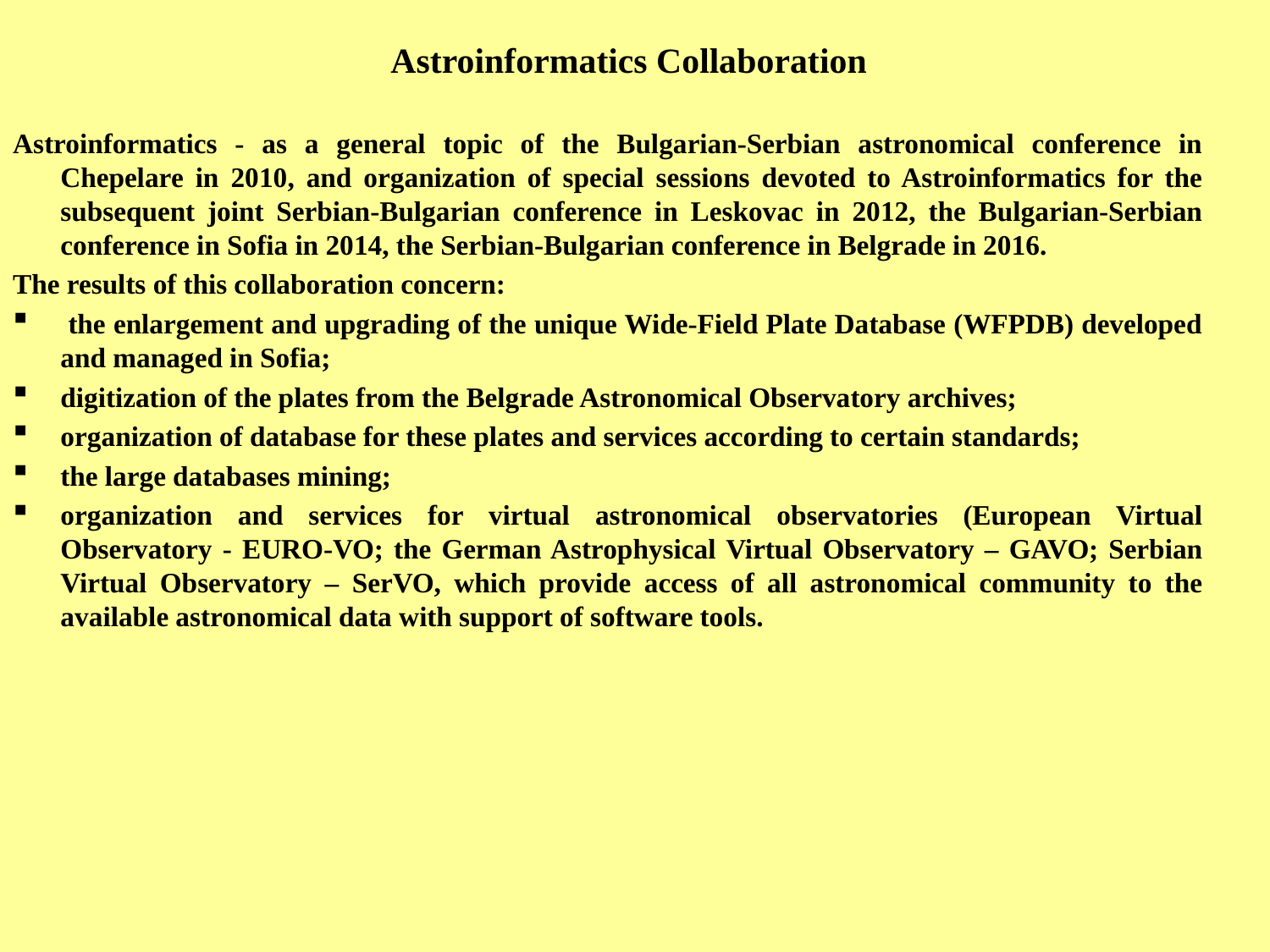

Astroinformatics Collaboration

Astroinformatics - as a general topic of the Bulgarian-Serbian astronomical conference in Chepelare in 2010, and organization of special sessions devoted to Astroinformatics for the subsequent joint Serbian-Bulgarian conference in Leskovac in 2012, the Bulgarian-Serbian conference in Sofia in 2014, the Serbian-Bulgarian conference in Belgrade in 2016.
The results of this collaboration concern:
 the enlargement and upgrading of the unique Wide-Field Plate Database (WFPDB) developed and managed in Sofia;
digitization of the plates from the Belgrade Astronomical Observatory archives;
organization of database for these plates and services according to certain standards;
the large databases mining;
organization and services for virtual astronomical observatories (European Virtual Observatory - EURO-VO; the German Astrophysical Virtual Observatory – GAVO; Serbian Virtual Observatory – SerVO, which provide access of all astronomical community to the available astronomical data with support of software tools.